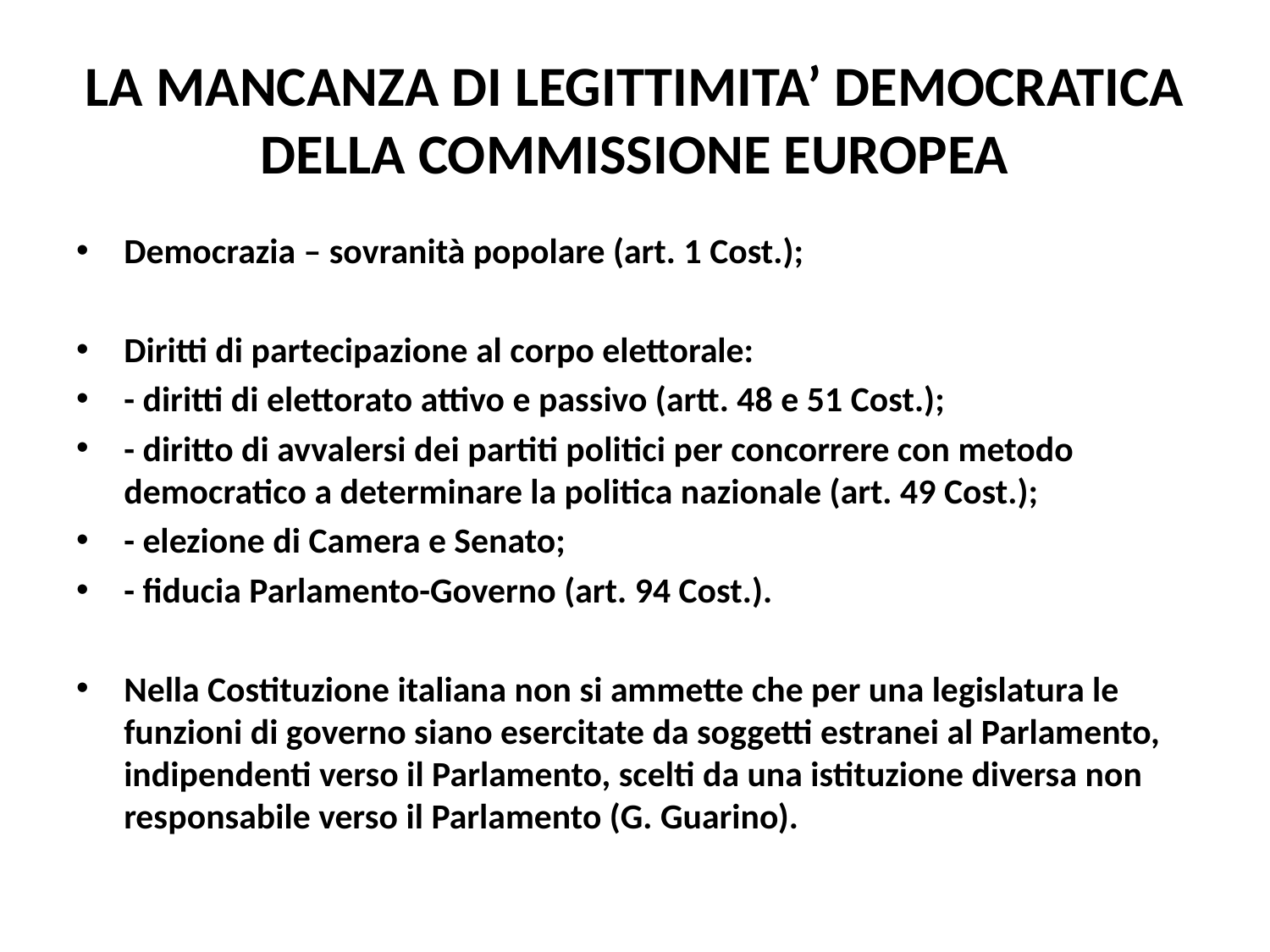

# LA MANCANZA DI LEGITTIMITA’ DEMOCRATICA DELLA COMMISSIONE EUROPEA
Democrazia – sovranità popolare (art. 1 Cost.);

Diritti di partecipazione al corpo elettorale:
- diritti di elettorato attivo e passivo (artt. 48 e 51 Cost.);
- diritto di avvalersi dei partiti politici per concorrere con metodo democratico a determinare la politica nazionale (art. 49 Cost.);
- elezione di Camera e Senato;
- fiducia Parlamento-Governo (art. 94 Cost.).

Nella Costituzione italiana non si ammette che per una legislatura le funzioni di governo siano esercitate da soggetti estranei al Parlamento, indipendenti verso il Parlamento, scelti da una istituzione diversa non responsabile verso il Parlamento (G. Guarino).